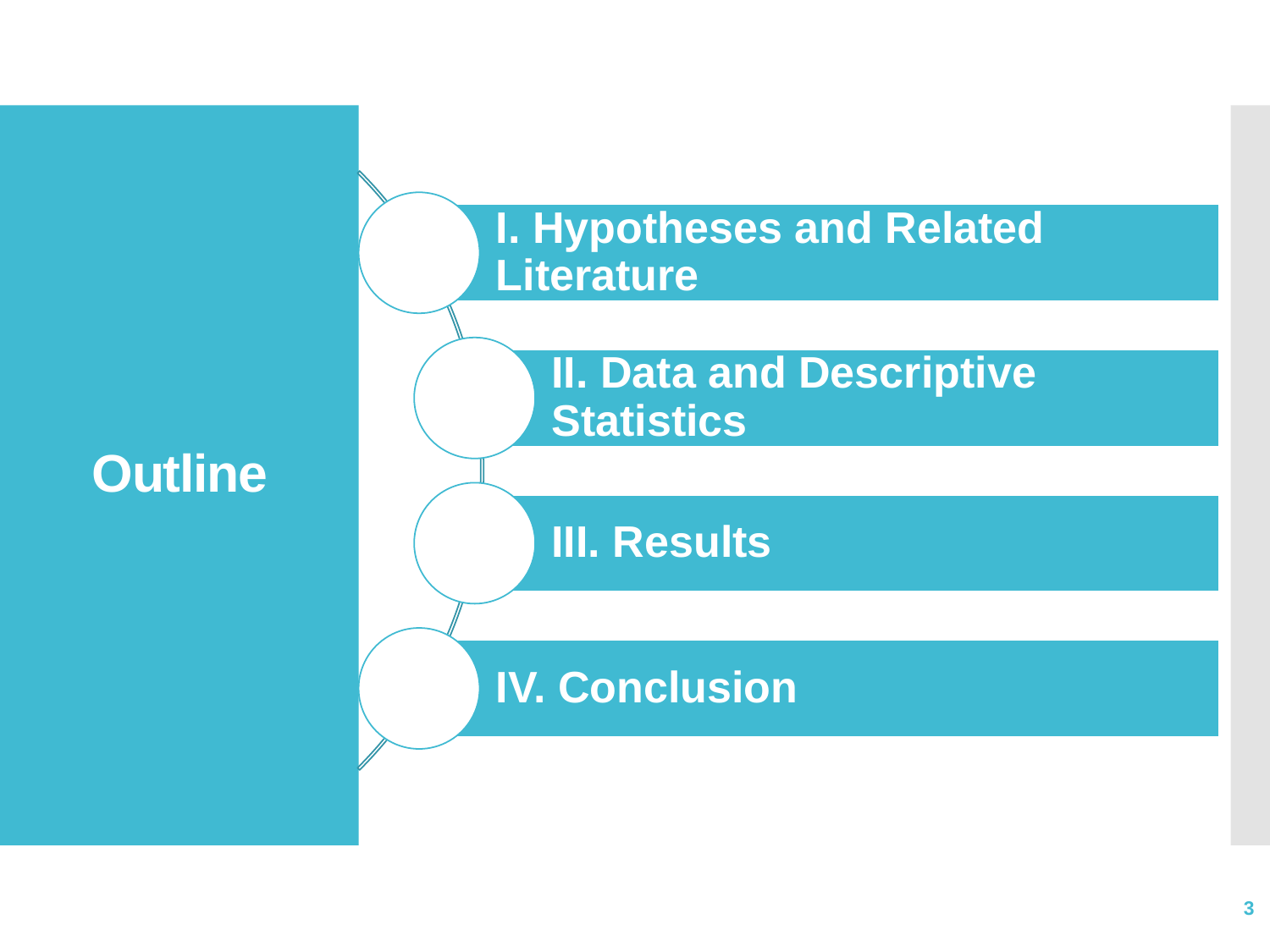

# Outline
I. Hypotheses and Related Literature
II. Data and Descriptive Statistics
III. Results
IV. Conclusion
3